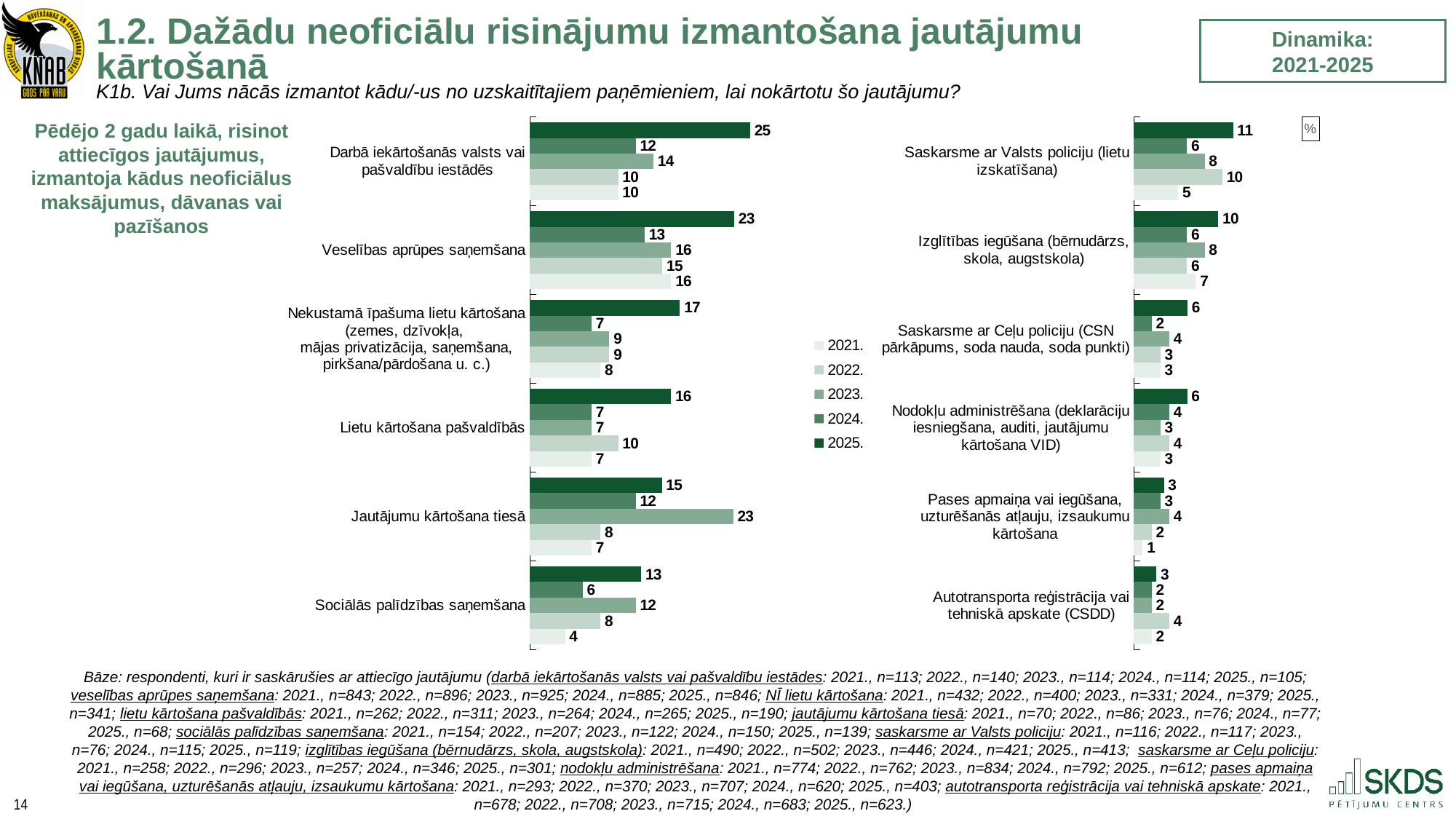

1.2. Dažādu neoficiālu risinājumu izmantošana jautājumu kārtošanā
Dinamika:
2021-2025
K1b. Vai Jums nācās izmantot kādu/-us no uzskaitītajiem paņēmieniem, lai nokārtotu šo jautājumu?

### Chart

| Category | 2025. | 2024. | 2023. | 2022. | 2021. |
|---|---|---|---|---|---|
| Darbā iekārtošanās valsts vai pašvaldību iestādēs | 24.915015538662598 | 12.0 | 14.0 | 10.0 | 10.0 |
| Veselības aprūpes saņemšana | 23.119072490817832 | 13.0 | 16.0 | 15.0 | 16.0 |
| Nekustamā īpašuma lietu kārtošana (zemes, dzīvokļa,
mājas privatizācija, saņemšana, pirkšana/pārdošana u. c.) | 16.986529647743037 | 7.0 | 9.0 | 9.0 | 8.0 |
| Lietu kārtošana pašvaldībās | 15.974793926772202 | 7.0 | 7.0 | 10.0 | 7.0 |
| Jautājumu kārtošana tiesā | 14.936686125340684 | 12.0 | 23.0 | 8.0 | 7.0 |
| Sociālās palīdzības saņemšana | 12.609216907183098 | 6.0 | 12.0 | 8.0 | 4.0 |

### Chart: %

| Category | 2025. | 2024. | 2023. | 2022. | 2021. |
|---|---|---|---|---|---|
| Saskarsme ar Valsts policiju (lietu izskatīšana) | 11.21406024847448 | 6.0 | 8.0 | 10.0 | 5.0 |
| Izglītības iegūšana (bērnudārzs, skola, augstskola) | 9.538809569472877 | 6.0 | 8.0 | 6.0 | 7.0 |
| Saskarsme ar Ceļu policiju (CSN pārkāpums, soda nauda, soda punkti) | 6.065180755593492 | 2.0 | 4.0 | 3.0 | 3.0 |
| Nodokļu administrēšana (deklarāciju iesniegšana, auditi, jautājumu kārtošana VID) | 6.019383014114986 | 4.0 | 3.0 | 4.0 | 3.0 |
| Pases apmaiņa vai iegūšana, uzturēšanās atļauju, izsaukumu kārtošana | 3.3873658844652734 | 3.0 | 4.0 | 2.0 | 1.0 |
| Autotransporta reģistrācija vai tehniskā apskate (CSDD) | 2.5357727991474635 | 2.0 | 2.0 | 4.0 | 2.0 |
Pēdējo 2 gadu laikā, risinot attiecīgos jautājumus, izmantoja kādus neoficiālus maksājumus, dāvanas vai pazīšanos
Bāze: respondenti, kuri ir saskārušies ar attiecīgo jautājumu (darbā iekārtošanās valsts vai pašvaldību iestādes: 2021., n=113; 2022., n=140; 2023., n=114; 2024., n=114; 2025., n=105; veselības aprūpes saņemšana: 2021., n=843; 2022., n=896; 2023., n=925; 2024., n=885; 2025., n=846; NĪ lietu kārtošana: 2021., n=432; 2022., n=400; 2023., n=331; 2024., n=379; 2025., n=341; lietu kārtošana pašvaldībās: 2021., n=262; 2022., n=311; 2023., n=264; 2024., n=265; 2025., n=190; jautājumu kārtošana tiesā: 2021., n=70; 2022., n=86; 2023., n=76; 2024., n=77; 2025., n=68; sociālās palīdzības saņemšana: 2021., n=154; 2022., n=207; 2023., n=122; 2024., n=150; 2025., n=139; saskarsme ar Valsts policiju: 2021., n=116; 2022., n=117; 2023., n=76; 2024., n=115; 2025., n=119; izglītības iegūšana (bērnudārzs, skola, augstskola): 2021., n=490; 2022., n=502; 2023., n=446; 2024., n=421; 2025., n=413;  saskarsme ar Ceļu policiju: 2021., n=258; 2022., n=296; 2023., n=257; 2024., n=346; 2025., n=301; nodokļu administrēšana: 2021., n=774; 2022., n=762; 2023., n=834; 2024., n=792; 2025., n=612; pases apmaiņa vai iegūšana, uzturēšanās atļauju, izsaukumu kārtošana: 2021., n=293; 2022., n=370; 2023., n=707; 2024., n=620; 2025., n=403; autotransporta reģistrācija vai tehniskā apskate: 2021., n=678; 2022., n=708; 2023., n=715; 2024., n=683; 2025., n=623.)